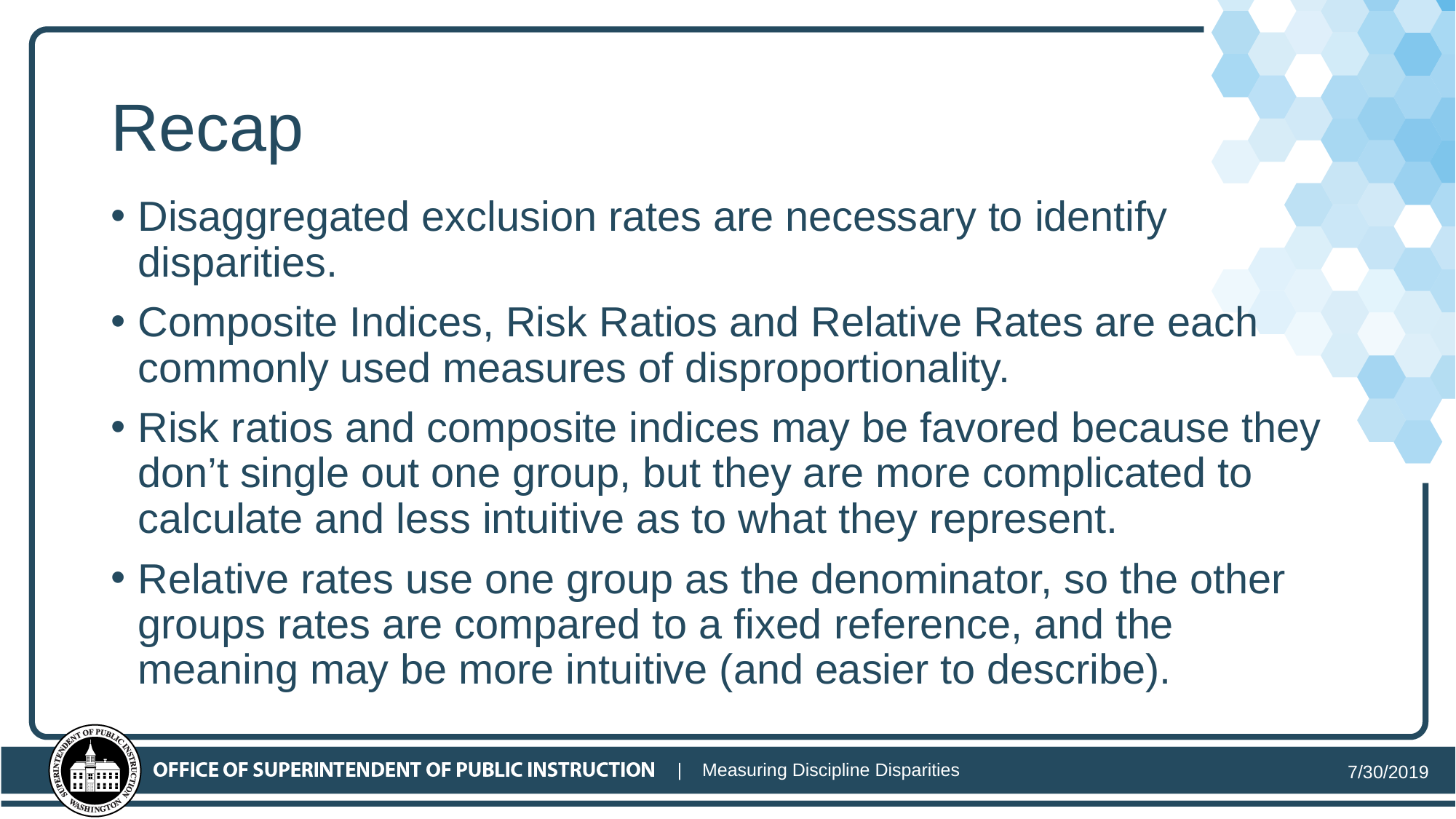

# Recap
Disaggregated exclusion rates are necessary to identify disparities.
Composite Indices, Risk Ratios and Relative Rates are each commonly used measures of disproportionality.
Risk ratios and composite indices may be favored because they don’t single out one group, but they are more complicated to calculate and less intuitive as to what they represent.
Relative rates use one group as the denominator, so the other groups rates are compared to a fixed reference, and the meaning may be more intuitive (and easier to describe).